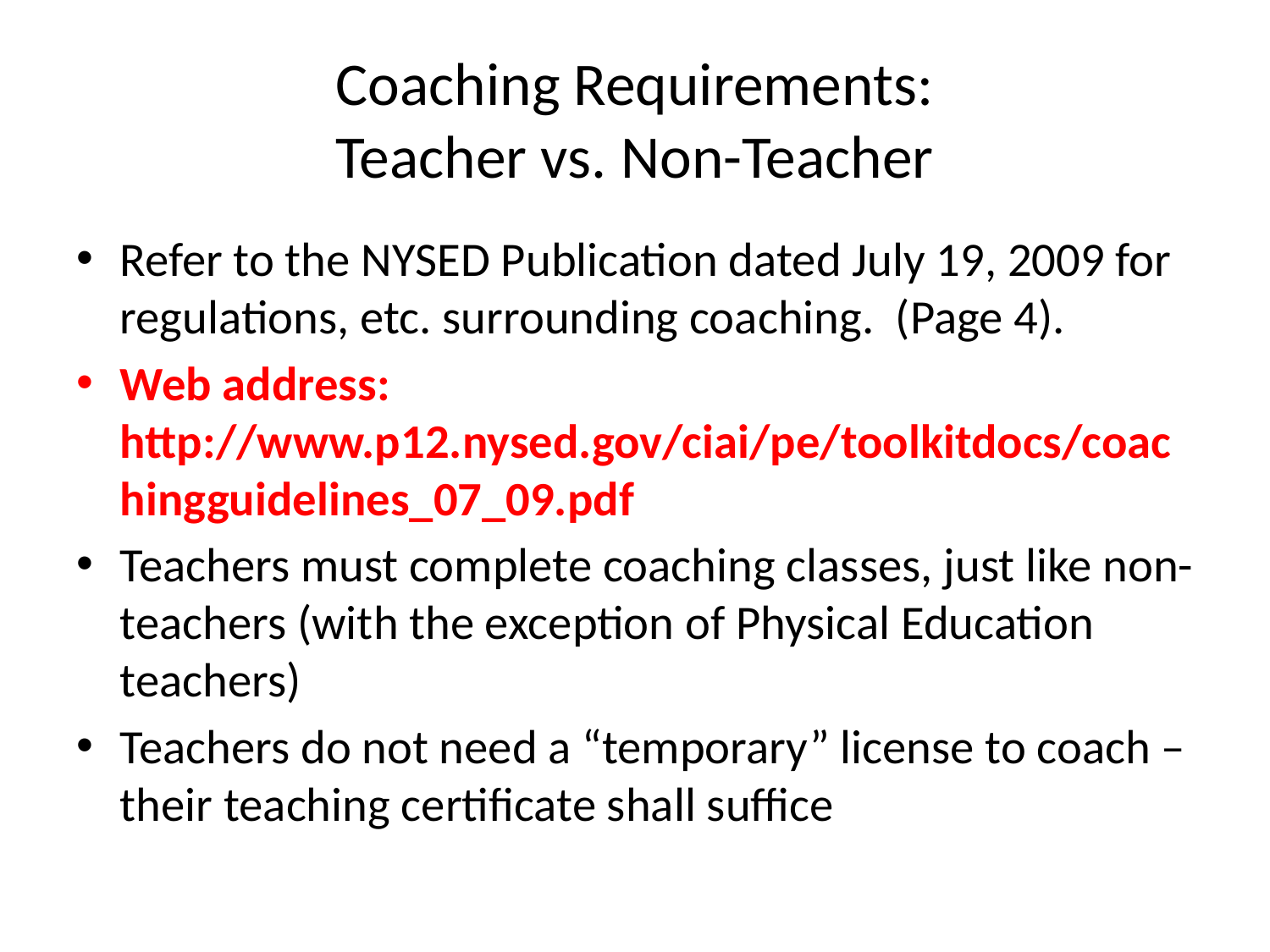

# Coaching Requirements: Teacher vs. Non-Teacher
Refer to the NYSED Publication dated July 19, 2009 for regulations, etc. surrounding coaching.  (Page 4).
Web address:  http://www.p12.nysed.gov/ciai/pe/toolkitdocs/coachingguidelines_07_09.pdf
Teachers must complete coaching classes, just like non-teachers (with the exception of Physical Education teachers)
Teachers do not need a “temporary” license to coach – their teaching certificate shall suffice